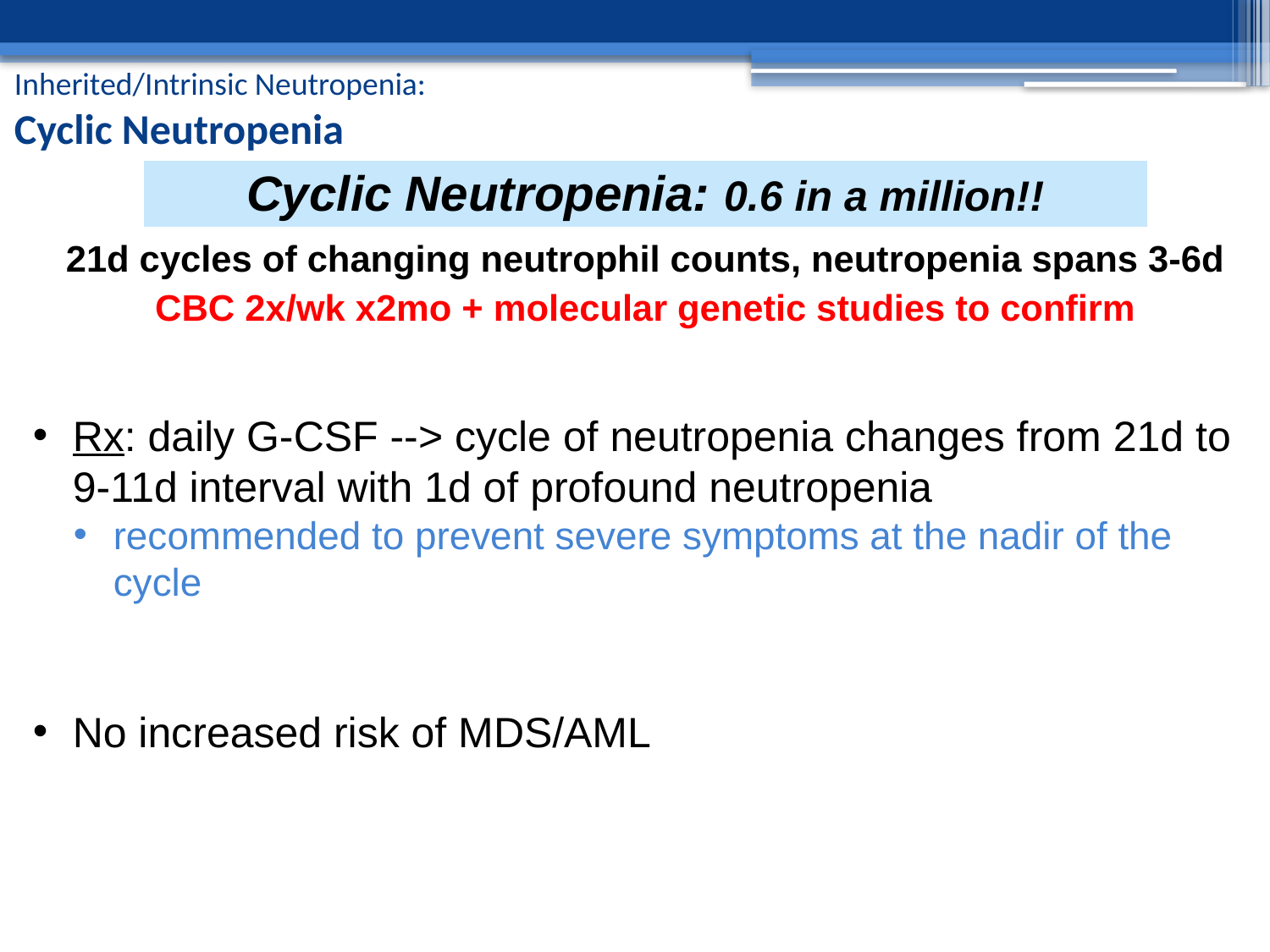

# Inherited/Intrinsic Neutropenia: Cyclic Neutropenia
| Cyclic Neutropenia: 0.6 in a million!! |
| --- |
21d cycles of changing neutrophil counts, neutropenia spans 3-6d
CBC 2x/wk x2mo + molecular genetic studies to confirm

Rx: daily G-CSF --> cycle of neutropenia changes from 21d to 9-11d interval with 1d of profound neutropenia
recommended to prevent severe symptoms at the nadir of the cycle

No increased risk of MDS/AML